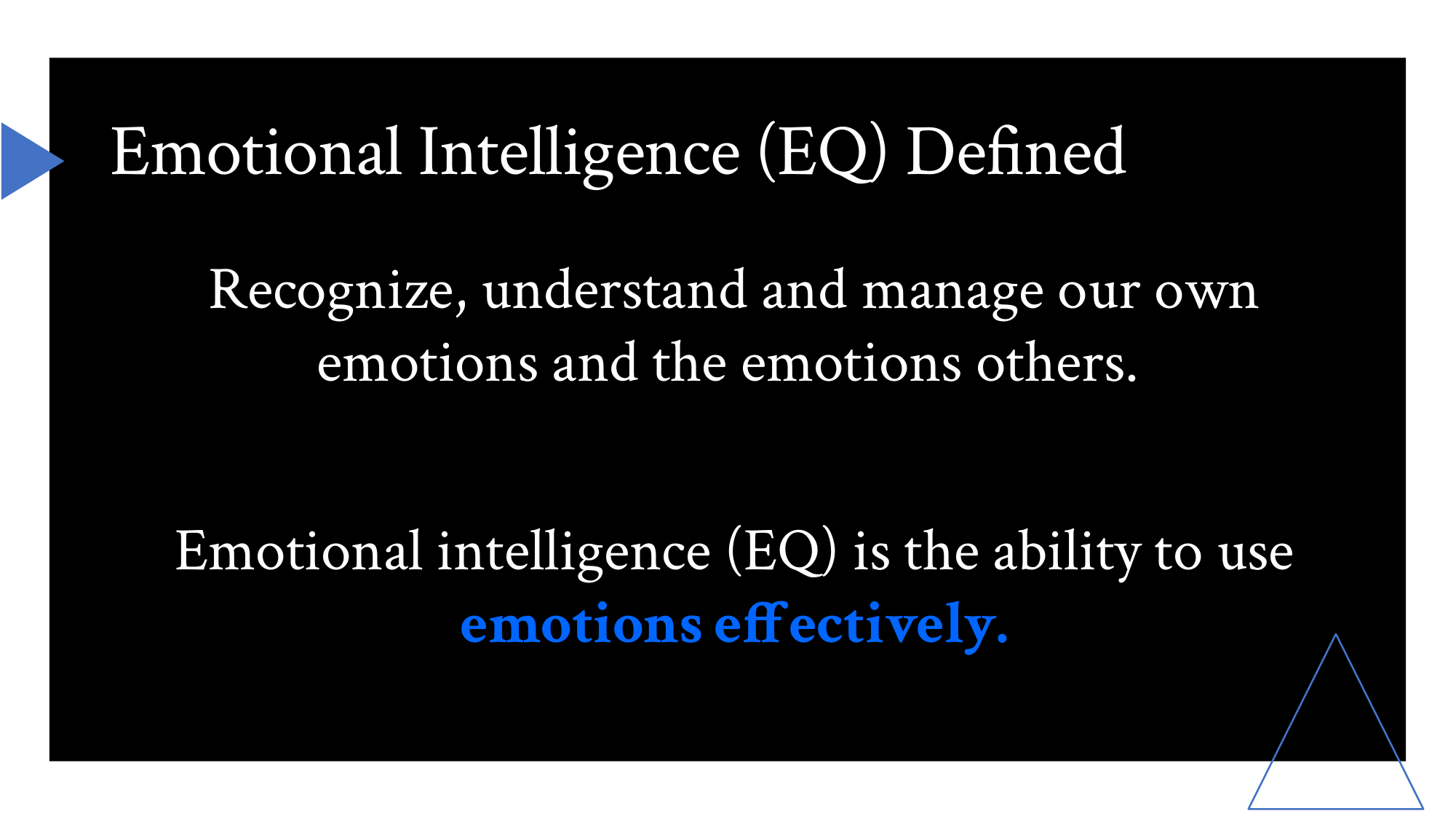

# Emotional Intelligence (EQ) Defined
Recognize, understand and manage our own emotions and the emotions others.

Emotional intelligence (EQ) is the ability to use emotions effectively.